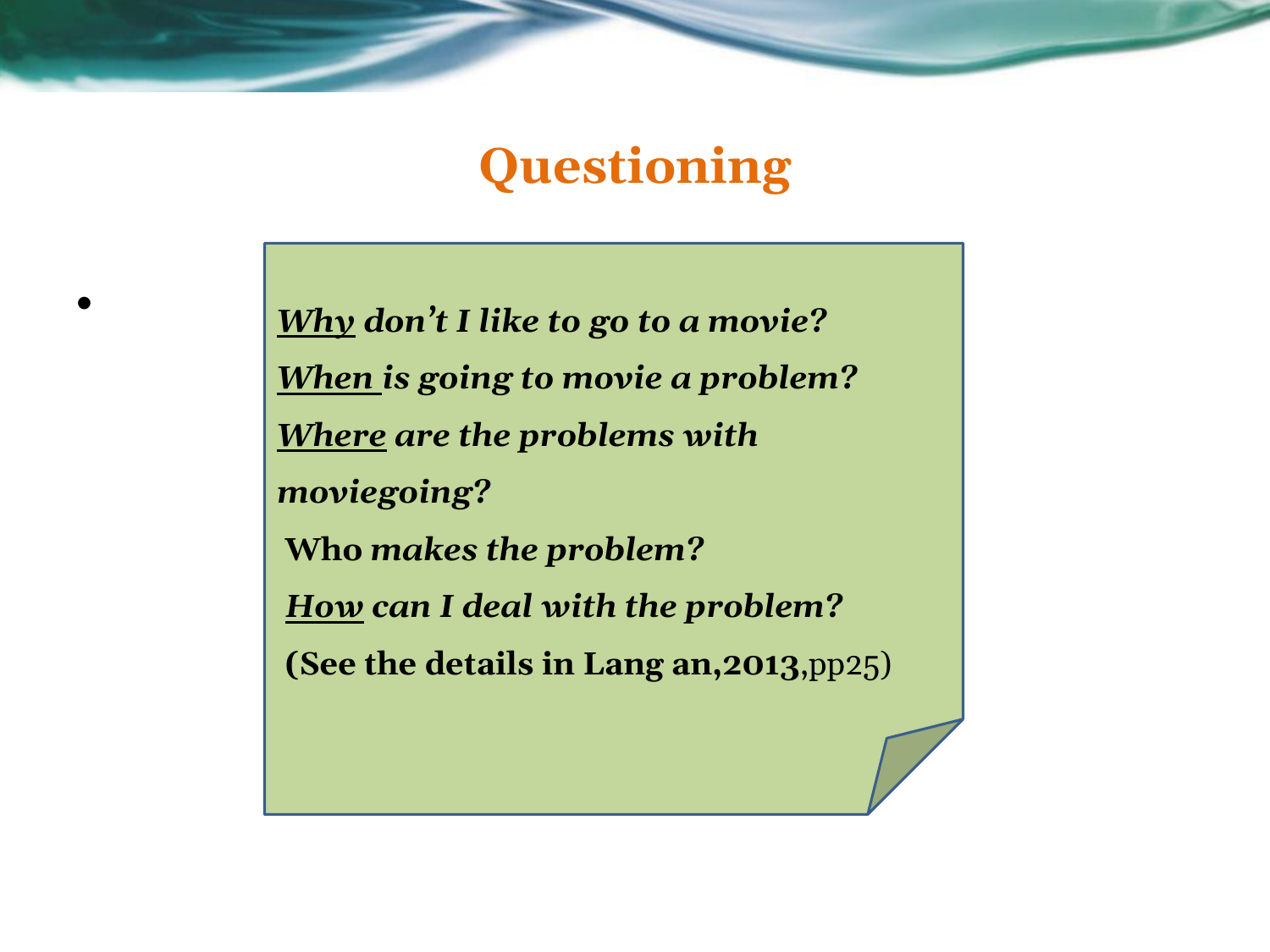

# Questioning
Why don’t I like to go to a movie?
When is going to movie a problem? Where are the problems with moviegoing?
 Who makes the problem?
 How can I deal with the problem?
 (See the details in Lang an,2013,pp25)